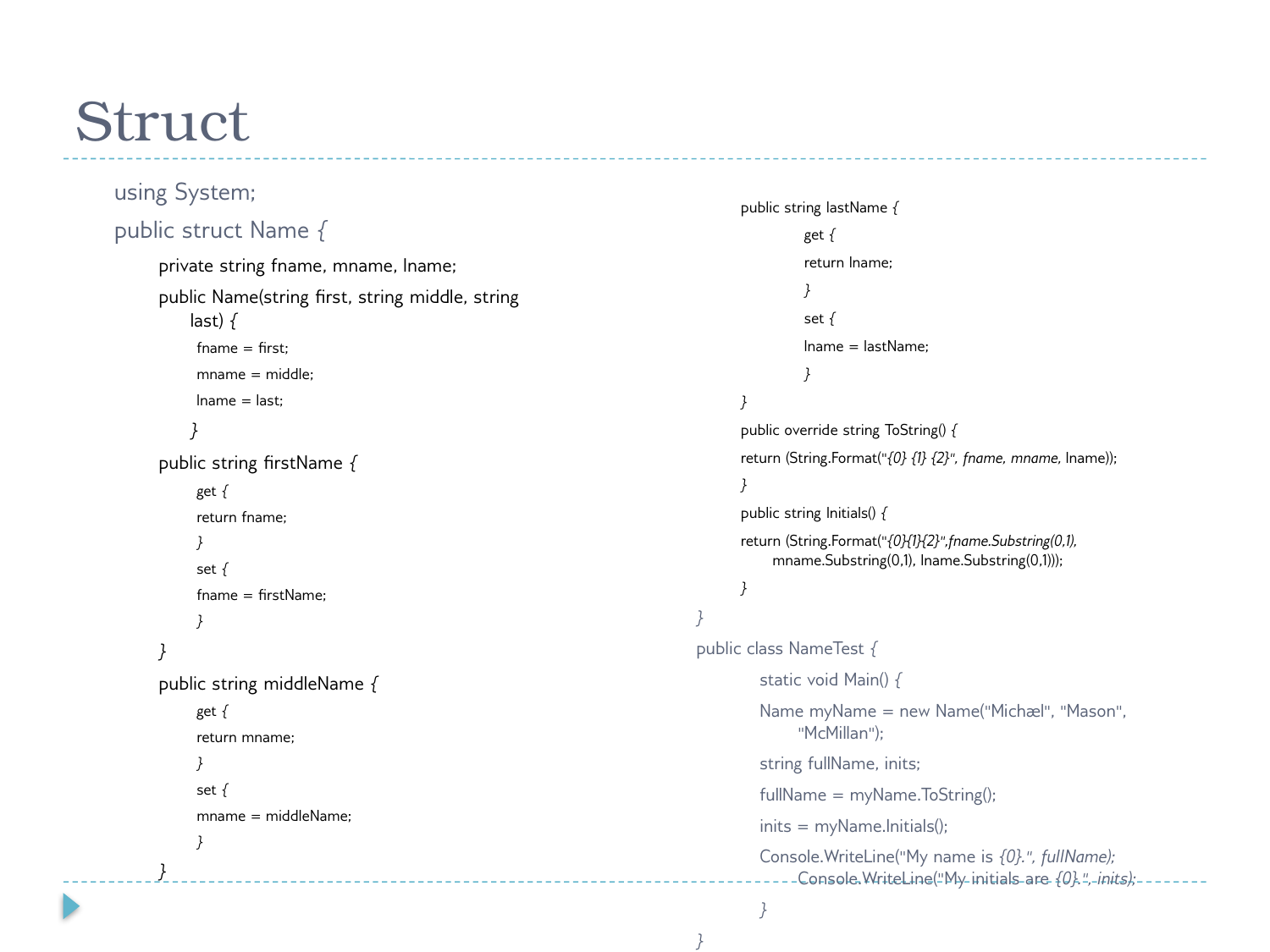

# Struct
using System;
public struct Name {
private string fname, mname, lname;
public Name(string first, string middle, string last) {
fname = first;
mname = middle;
lname = last;
	}
public string firstName {
get {
return fname;
}
set {
fname = firstName;
}
}
public string middleName {
get {
return mname;
}
set {
mname = middleName;
}
}
public string lastName {
get {
return lname;
}
set {
lname = lastName;
}
}
public override string ToString() {
return (String.Format("{0} {1} {2}", fname, mname, lname));
}
public string Initials() {
return (String.Format("{0}{1}{2}",fname.Substring(0,1), mname.Substring(0,1), lname.Substring(0,1)));
}
}
public class NameTest {
static void Main() {
Name myName = new Name("Michael", "Mason", "McMillan");
string fullName, inits;
fullName = myName.ToString();
inits = myName.Initials();
Console.WriteLine("My name is {0}.", fullName); Console.WriteLine("My initials are {0}.", inits);
}
}